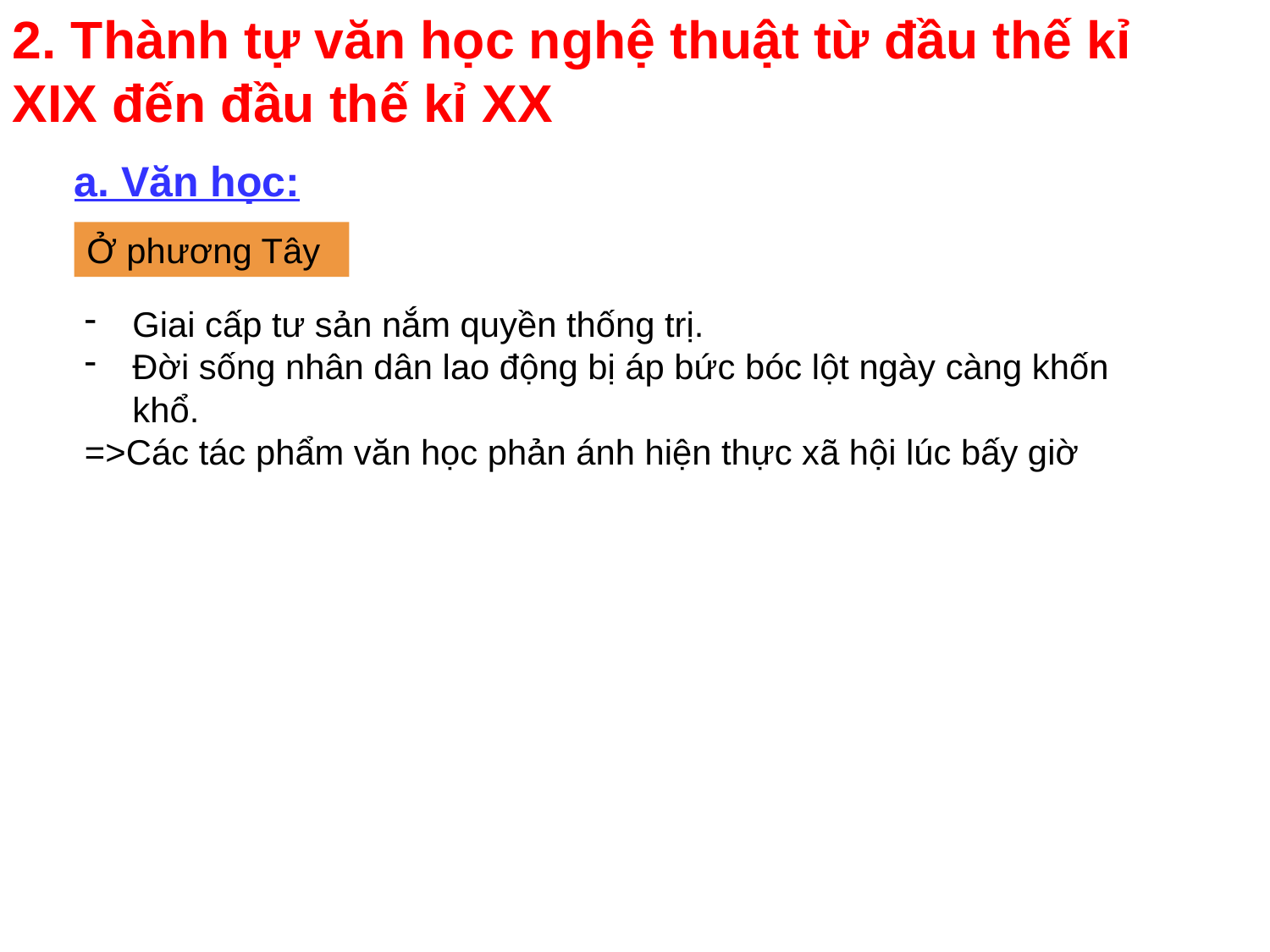

2. Thành tự văn học nghệ thuật từ đầu thế kỉ XIX đến đầu thế kỉ XX
a. Văn học:
Ở phương Tây
Giai cấp tư sản nắm quyền thống trị.
Đời sống nhân dân lao động bị áp bức bóc lột ngày càng khốn khổ.
=>Các tác phẩm văn học phản ánh hiện thực xã hội lúc bấy giờ